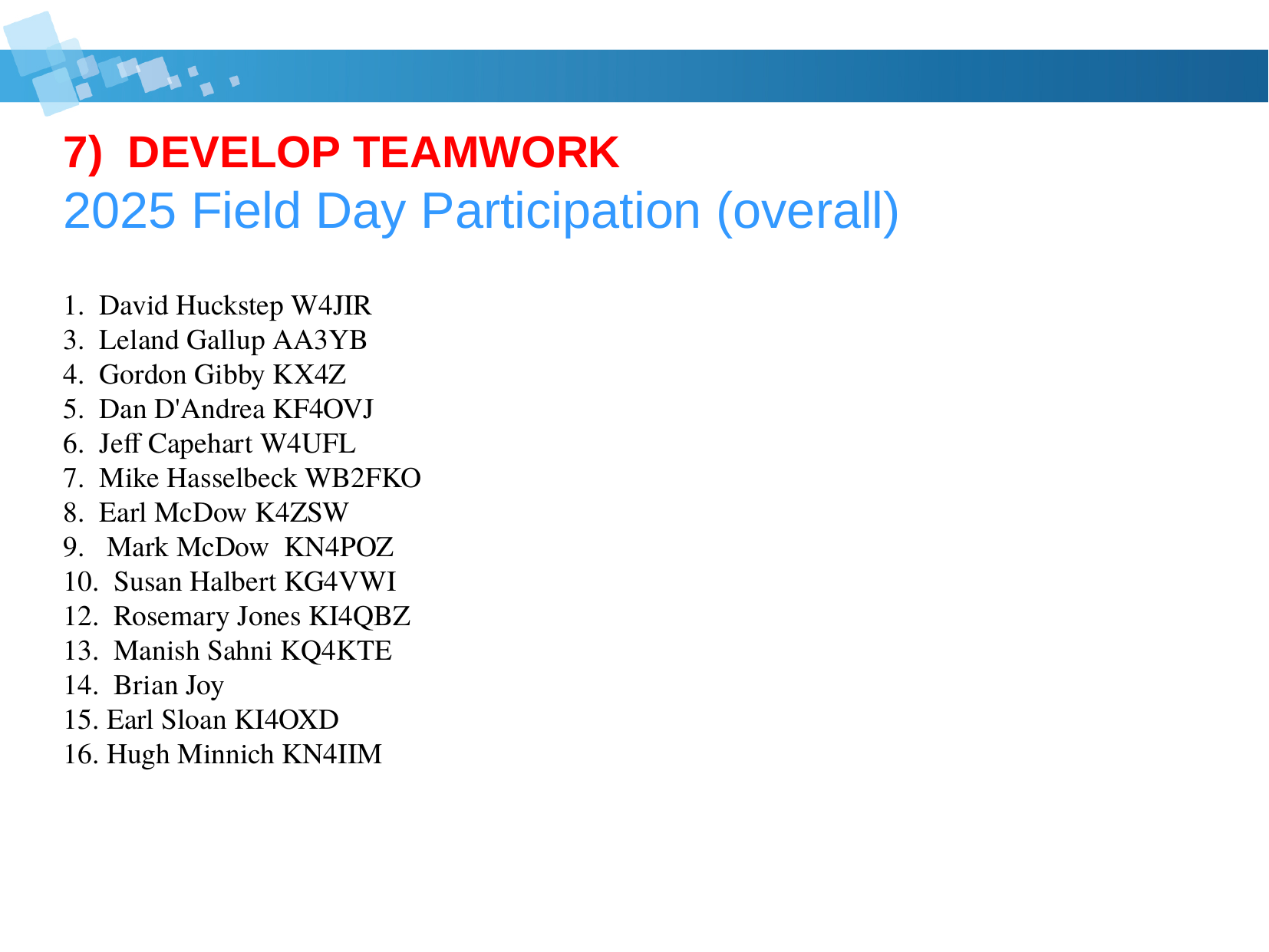

# 7)  DEVELOP TEAMWORK 2025 Field Day Participation (overall)
1.  David Huckstep W4JIR
3.  Leland Gallup AA3YB
4.  Gordon Gibby KX4Z
5.  Dan D'Andrea KF4OVJ
6.  Jeff Capehart W4UFL
7.  Mike Hasselbeck WB2FKO
8.  Earl McDow K4ZSW
9.   Mark McDow  KN4POZ
10.  Susan Halbert KG4VWI
12.  Rosemary Jones KI4QBZ
13.  Manish Sahni KQ4KTE
14.  Brian Joy
15. Earl Sloan KI4OXD
16. Hugh Minnich KN4IIM